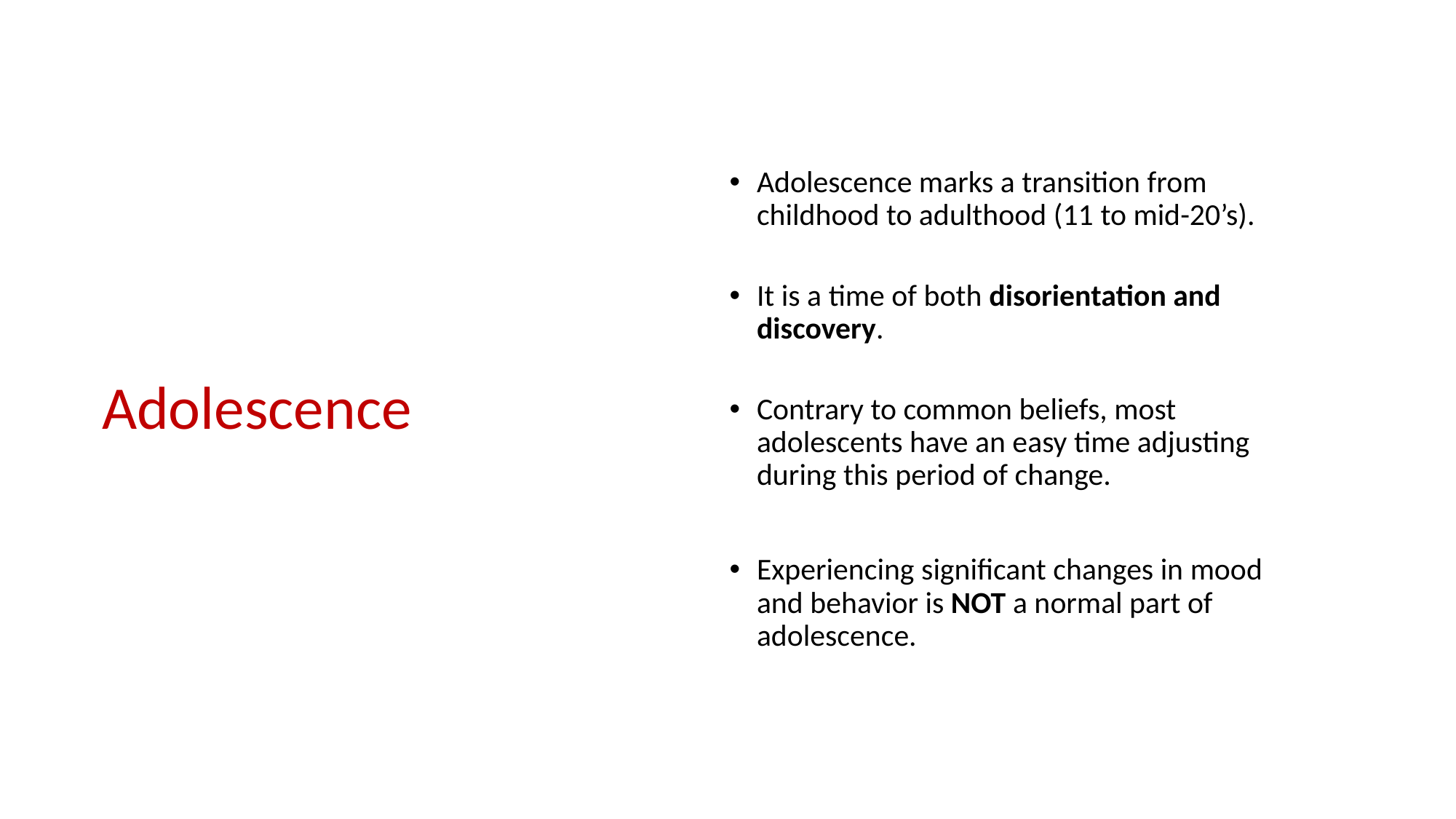

Adolescence marks a transition from childhood to adulthood (11 to mid-20’s).

It is a time of both disorientation and discovery.

Contrary to common beliefs, most adolescents have an easy time adjusting during this period of change.

Experiencing significant changes in mood and behavior is NOT a normal part of adolescence.
# Adolescence